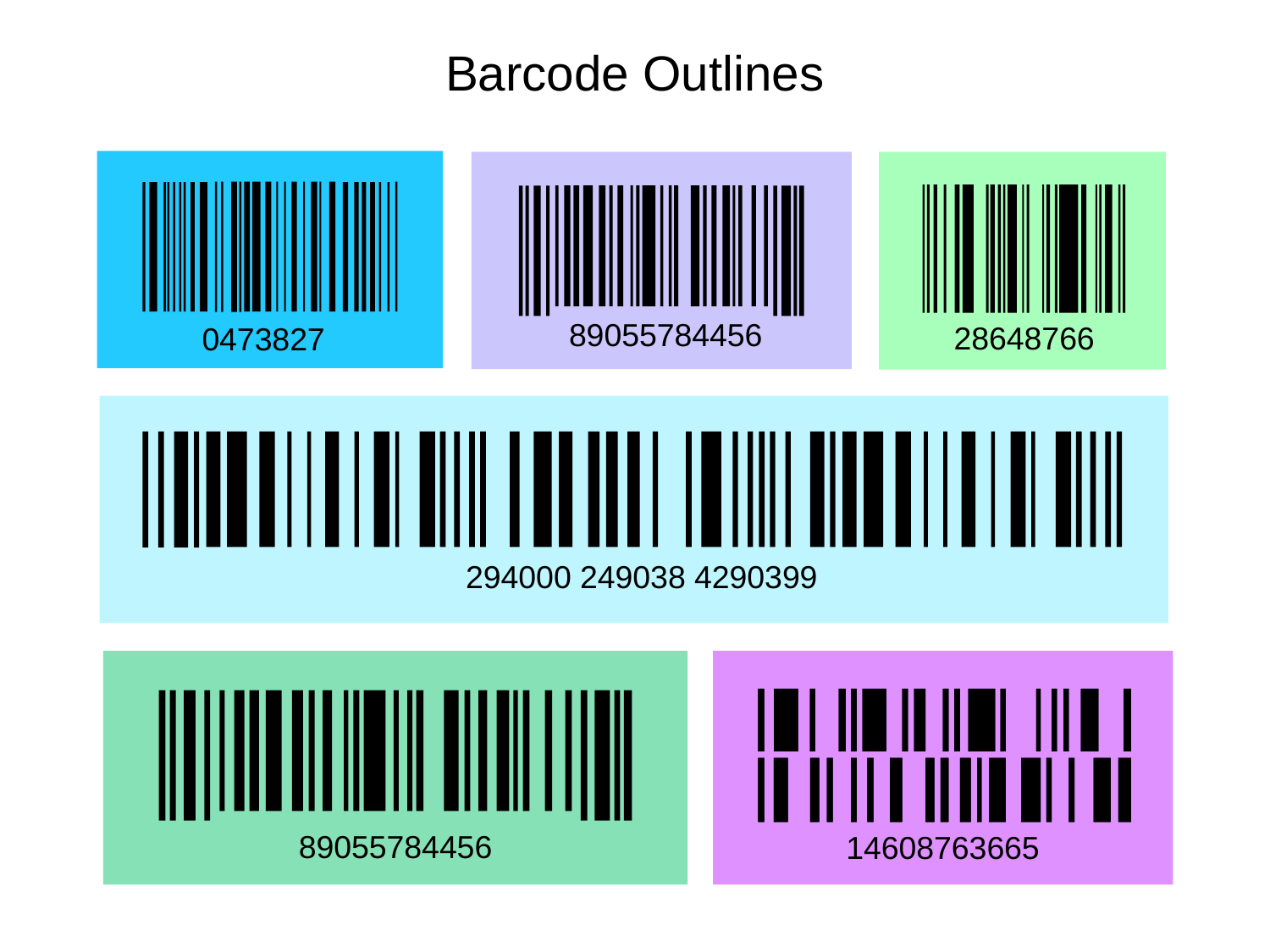

Barcode Outlines

89055784456
28648766
0473827

294000 249038 4290399

89055784456
14608763665